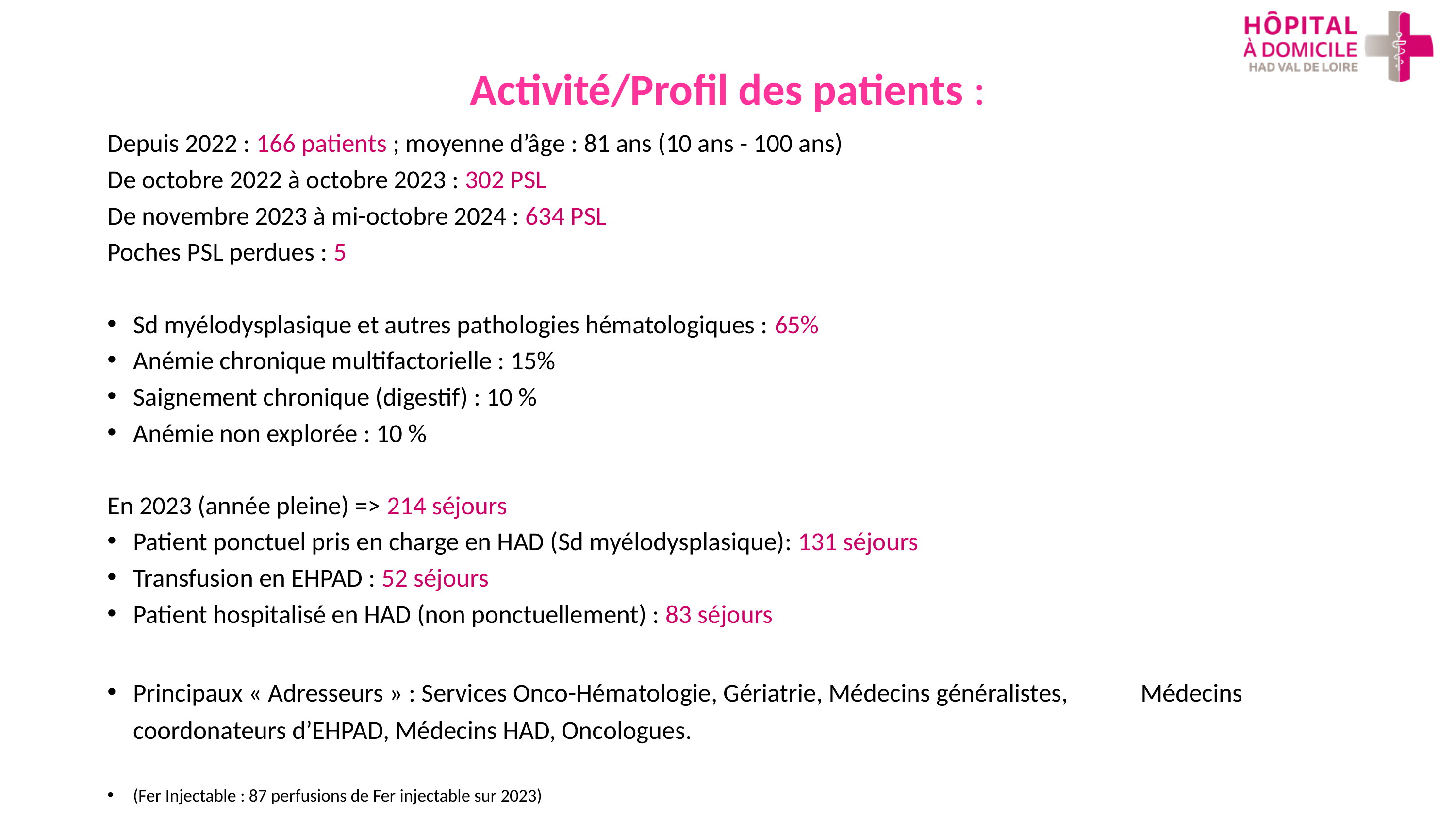

# Activité/Profil des patients :

Depuis 2022 : 166 patients ; moyenne d’âge : 81 ans (10 ans - 100 ans)
De octobre 2022 à octobre 2023 : 302 PSL
De novembre 2023 à mi-octobre 2024 : 634 PSL
Poches PSL perdues : 5

Sd myélodysplasique et autres pathologies hématologiques : 65%
Anémie chronique multifactorielle : 15%
Saignement chronique (digestif) : 10 %
Anémie non explorée : 10 %

En 2023 (année pleine) => 214 séjours
Patient ponctuel pris en charge en HAD (Sd myélodysplasique): 131 séjours
Transfusion en EHPAD : 52 séjours
Patient hospitalisé en HAD (non ponctuellement) : 83 séjours

Principaux « Adresseurs » : Services Onco-Hématologie, Gériatrie, Médecins généralistes, 				   Médecins coordonateurs d’EHPAD, Médecins HAD, Oncologues.

(Fer Injectable : 87 perfusions de Fer injectable sur 2023)